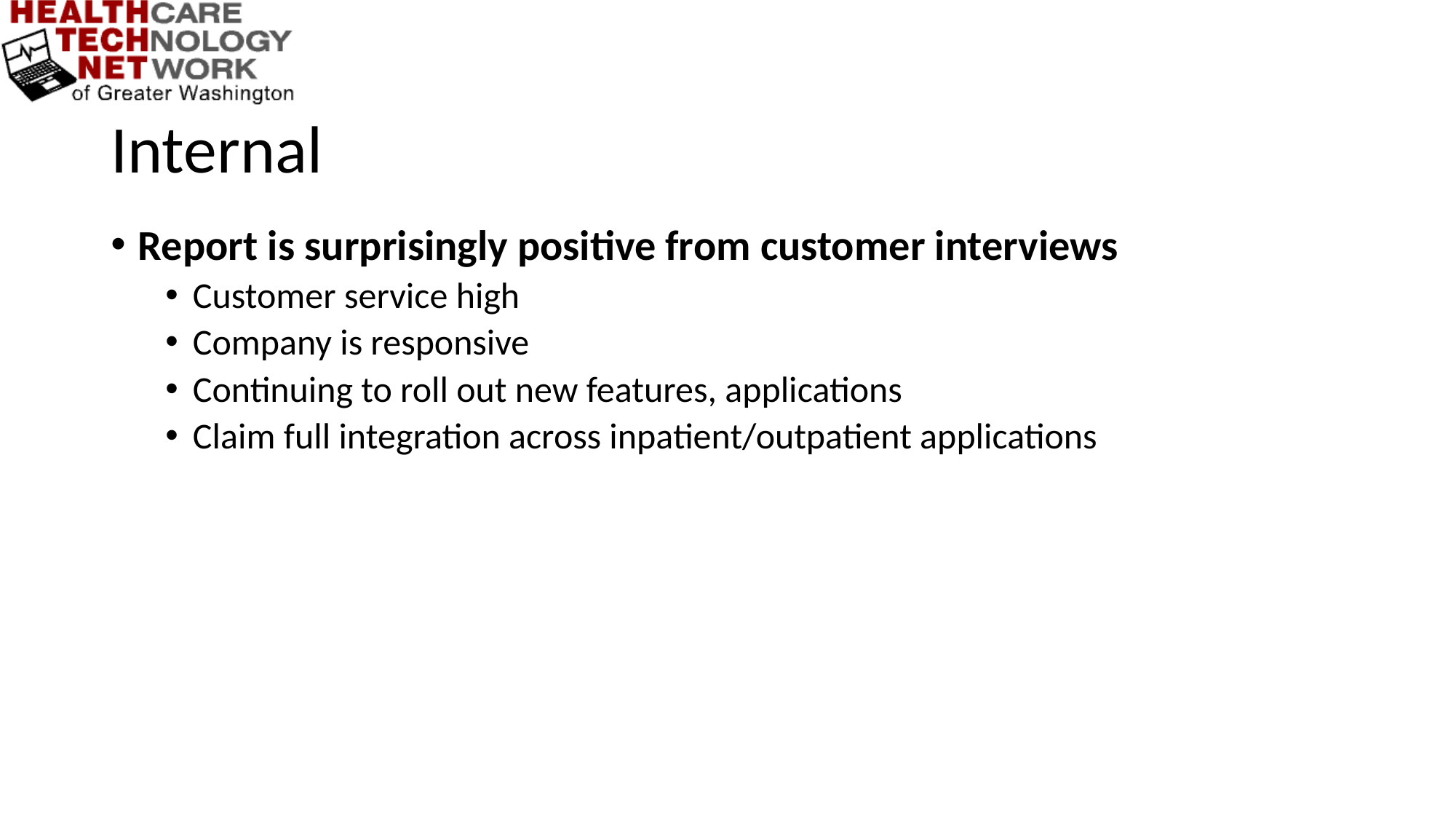

# Internal
Report is surprisingly positive from customer interviews
Customer service high
Company is responsive
Continuing to roll out new features, applications
Claim full integration across inpatient/outpatient applications